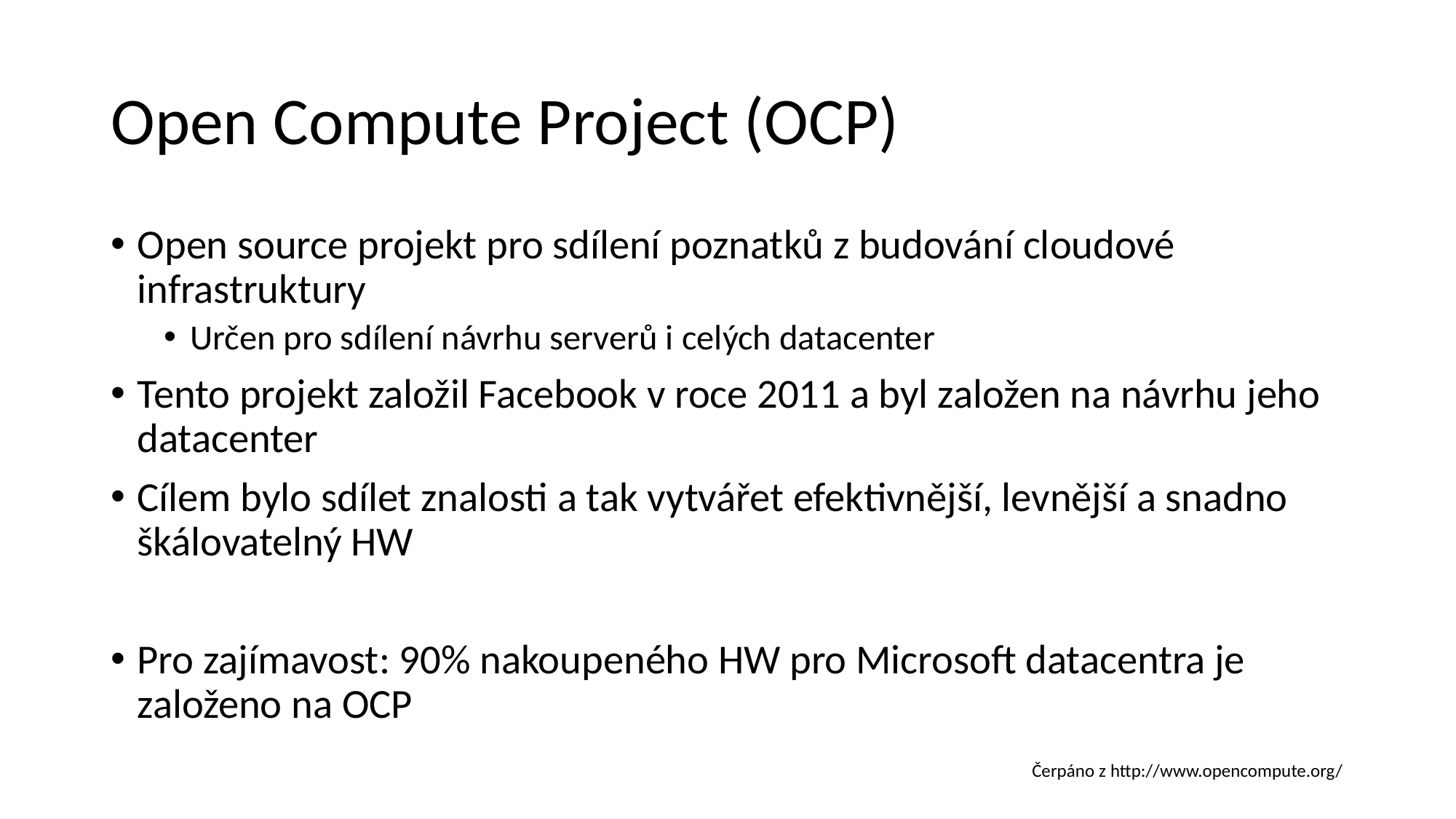

# Open Compute Project (OCP)
Open source projekt pro sdílení poznatků z budování cloudové infrastruktury
Určen pro sdílení návrhu serverů i celých datacenter
Tento projekt založil Facebook v roce 2011 a byl založen na návrhu jeho datacenter
Cílem bylo sdílet znalosti a tak vytvářet efektivnější, levnější a snadno škálovatelný HW

Pro zajímavost: 90% nakoupeného HW pro Microsoft datacentra je založeno na OCP

Čerpáno z http://www.opencompute.org/